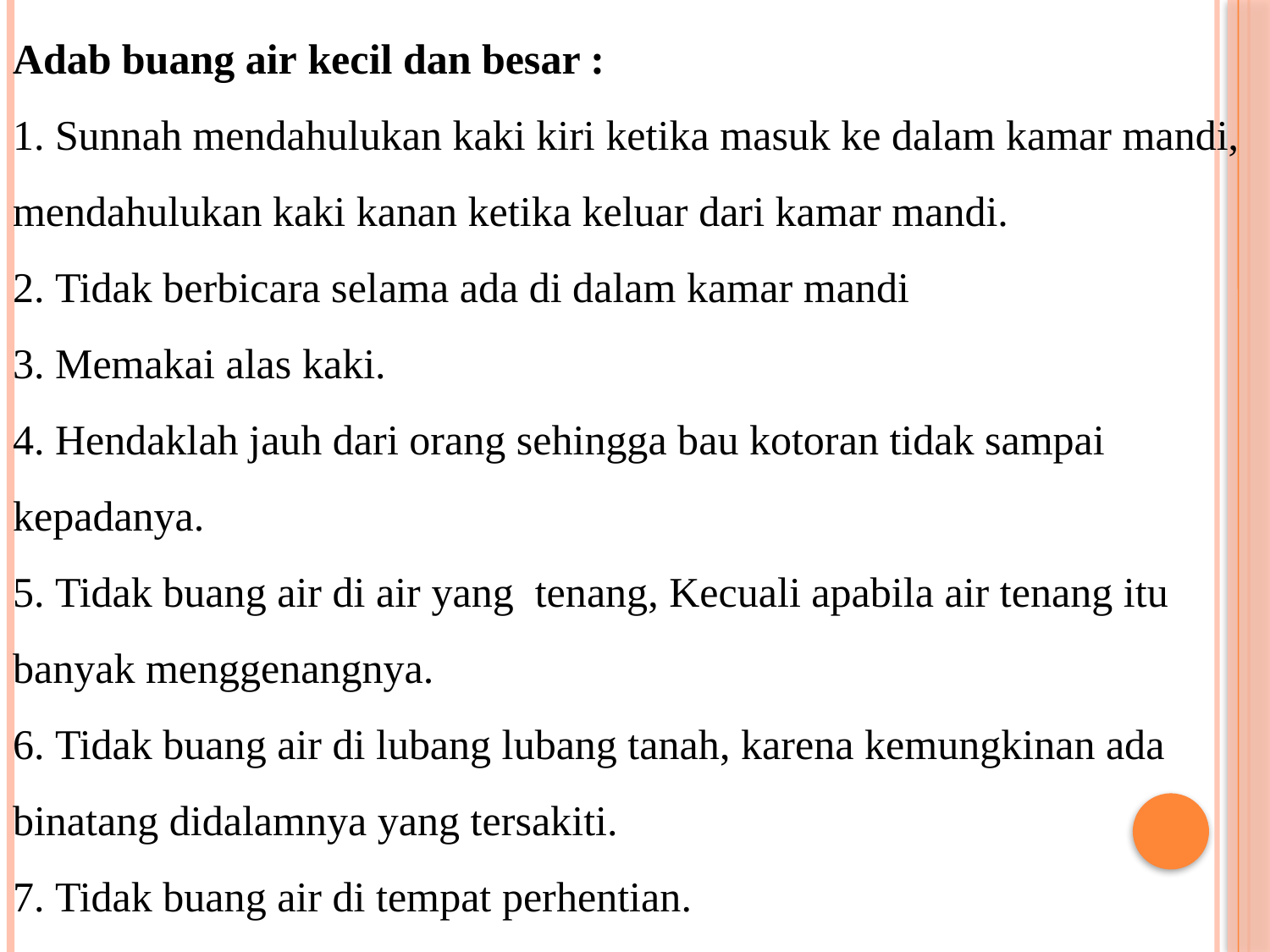

Adab buang air kecil dan besar :
1. Sunnah mendahulukan kaki kiri ketika masuk ke dalam kamar mandi, mendahulukan kaki kanan ketika keluar dari kamar mandi.
2. Tidak berbicara selama ada di dalam kamar mandi
3. Memakai alas kaki.
4. Hendaklah jauh dari orang sehingga bau kotoran tidak sampai kepadanya.
5. Tidak buang air di air yang  tenang, Kecuali apabila air tenang itu banyak menggenangnya.
6. Tidak buang air di lubang lubang tanah, karena kemungkinan ada binatang didalamnya yang tersakiti.
7. Tidak buang air di tempat perhentian.